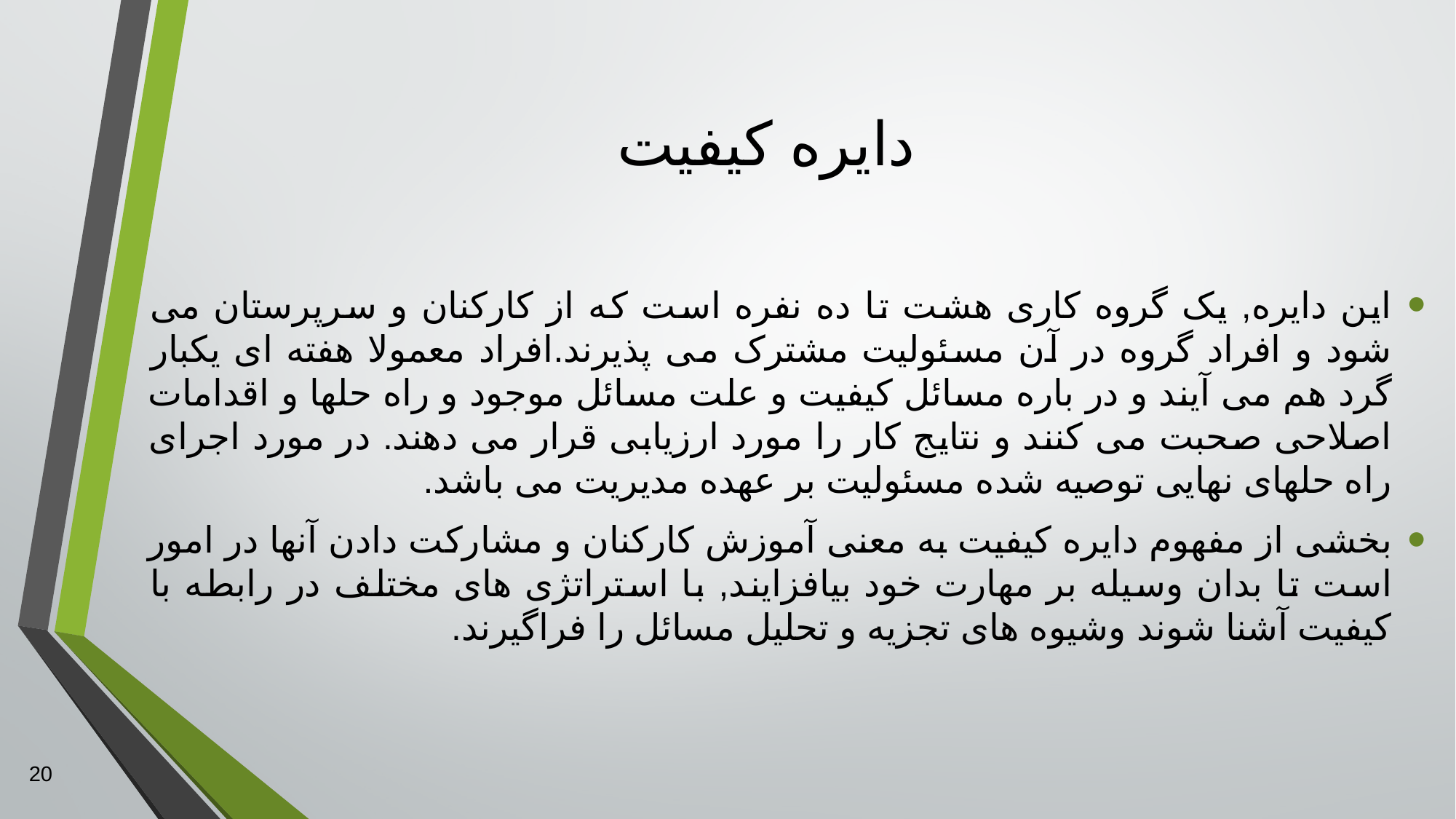

# دايره کيفيت
اين دايره, يک گروه کاری هشت تا ده نفره است که از کارکنان و سرپرستان می شود و افراد گروه در آن مسئوليت مشترک می پذيرند.افراد معمولا هفته ای يکبار گرد هم می آيند و در باره مسائل کيفيت و علت مسائل موجود و راه حلها و اقدامات اصلاحی صحبت می کنند و نتايج کار را مورد ارزيابی قرار می دهند. در مورد اجرای راه حلهای نهايی توصيه شده مسئوليت بر عهده مديريت می باشد.
بخشی از مفهوم دايره کيفيت به معنی آموزش کارکنان و مشارکت دادن آنها در امور است تا بدان وسيله بر مهارت خود بيافزايند, با استراتژی های مختلف در رابطه با کيفيت آشنا شوند وشيوه های تجزيه و تحليل مسائل را فراگيرند.

20